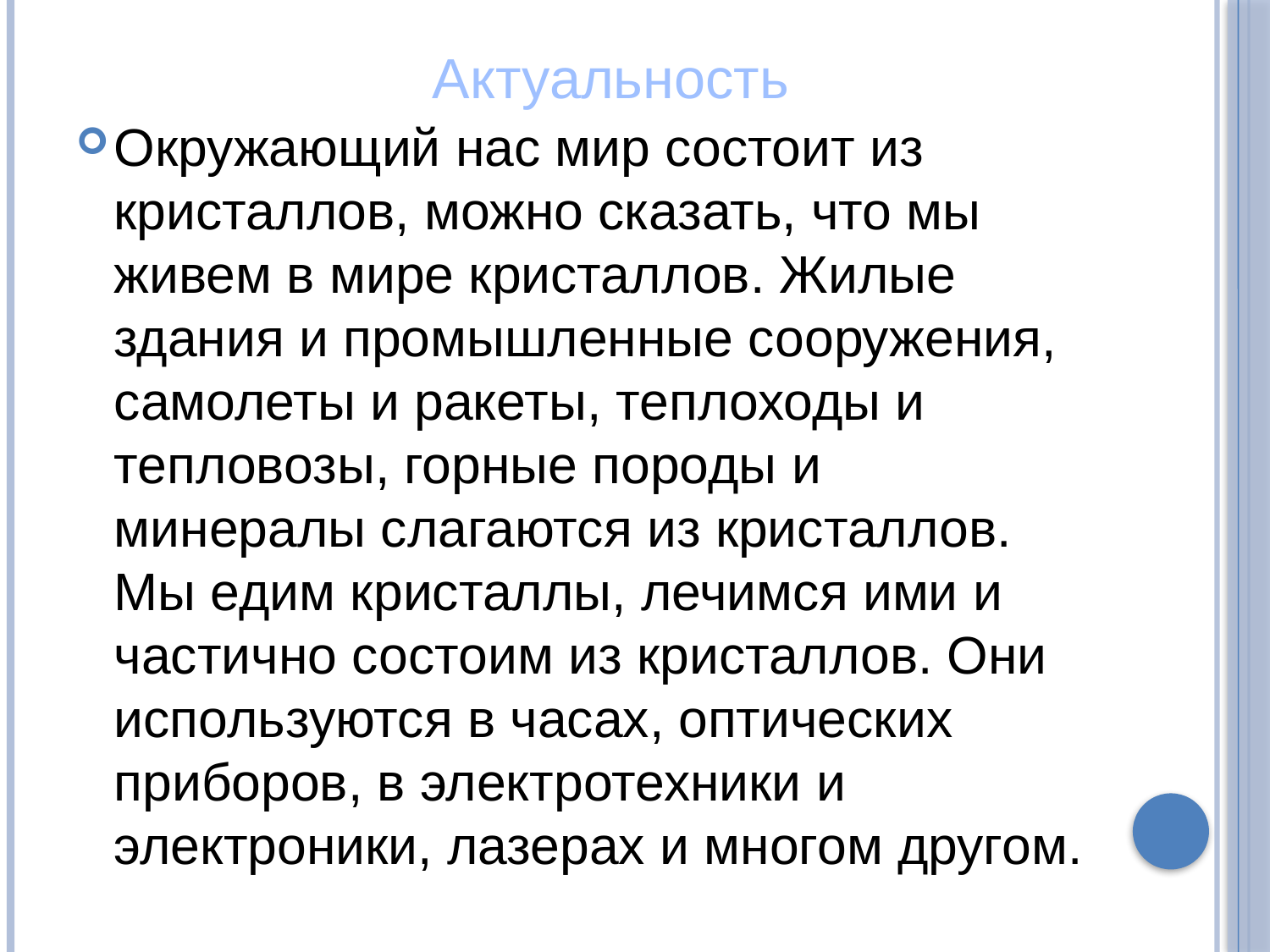

Актуальность

Окружающий нас мир состоит из кристаллов, можно сказать, что мы живем в мире кристаллов. Жилые здания и промышленные сооружения, самолеты и ракеты, теплоходы и тепловозы, горные породы и минералы слагаются из кристаллов. Мы едим кристаллы, лечимся ими и частично состоим из кристаллов. Они используются в часах, оптических приборов, в электротехники и электроники, лазерах и многом другом.